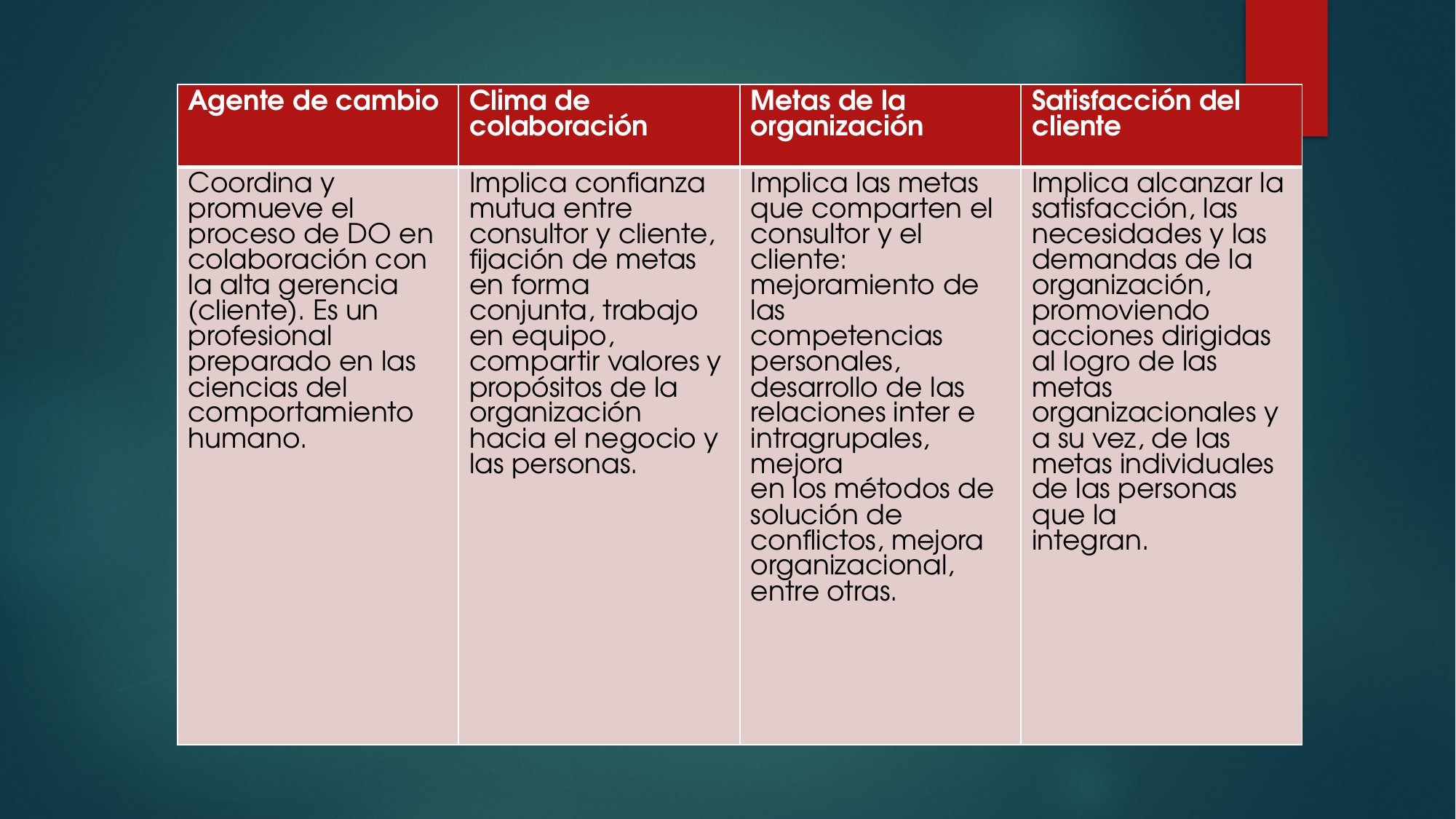

#
| Agente de cambio | Clima de colaboración | Metas de la organización | Satisfacción del cliente |
| --- | --- | --- | --- |
| Coordina y promueve el proceso de DO en colaboración con la alta gerencia (cliente). Es un profesional preparado en las ciencias del comportamiento humano. | Implica confianza mutua entre consultor y cliente, fijación de metas en forma conjunta, trabajo en equipo, compartir valores y propósitos de la organización hacia el negocio y las personas. | Implica las metas que comparten el consultor y el cliente: mejoramiento de las competencias personales, desarrollo de las relaciones inter e intragrupales, mejora en los métodos de solución de conflictos, mejora organizacional, entre otras. | Implica alcanzar la satisfacción, las necesidades y las demandas de la organización, promoviendo acciones dirigidas al logro de las metas organizacionales y a su vez, de las metas individuales de las personas que la integran. |